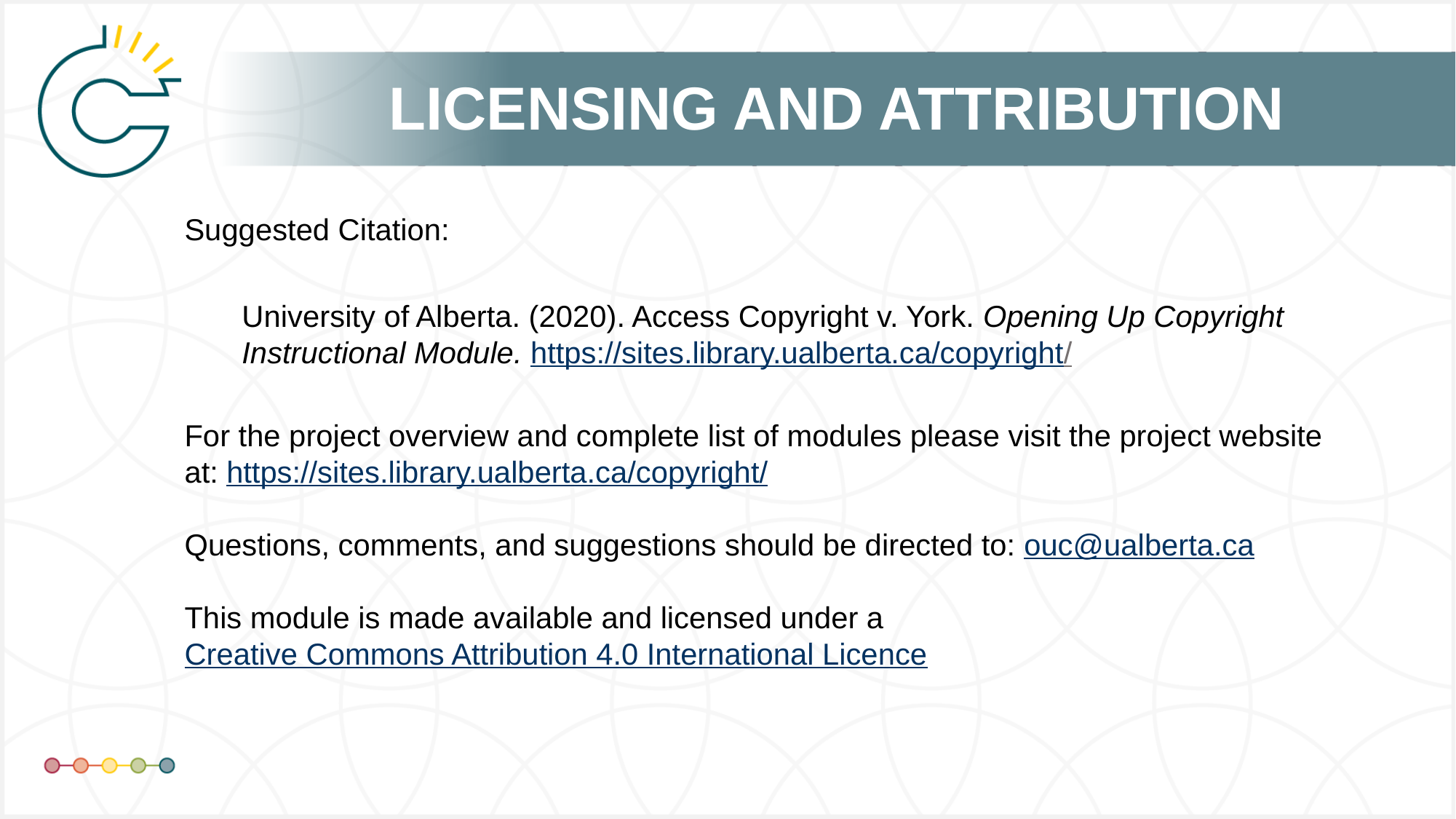

University of Alberta. (2020). Access Copyright v. York. Opening Up Copyright Instructional Module. https://sites.library.ualberta.ca/copyright/